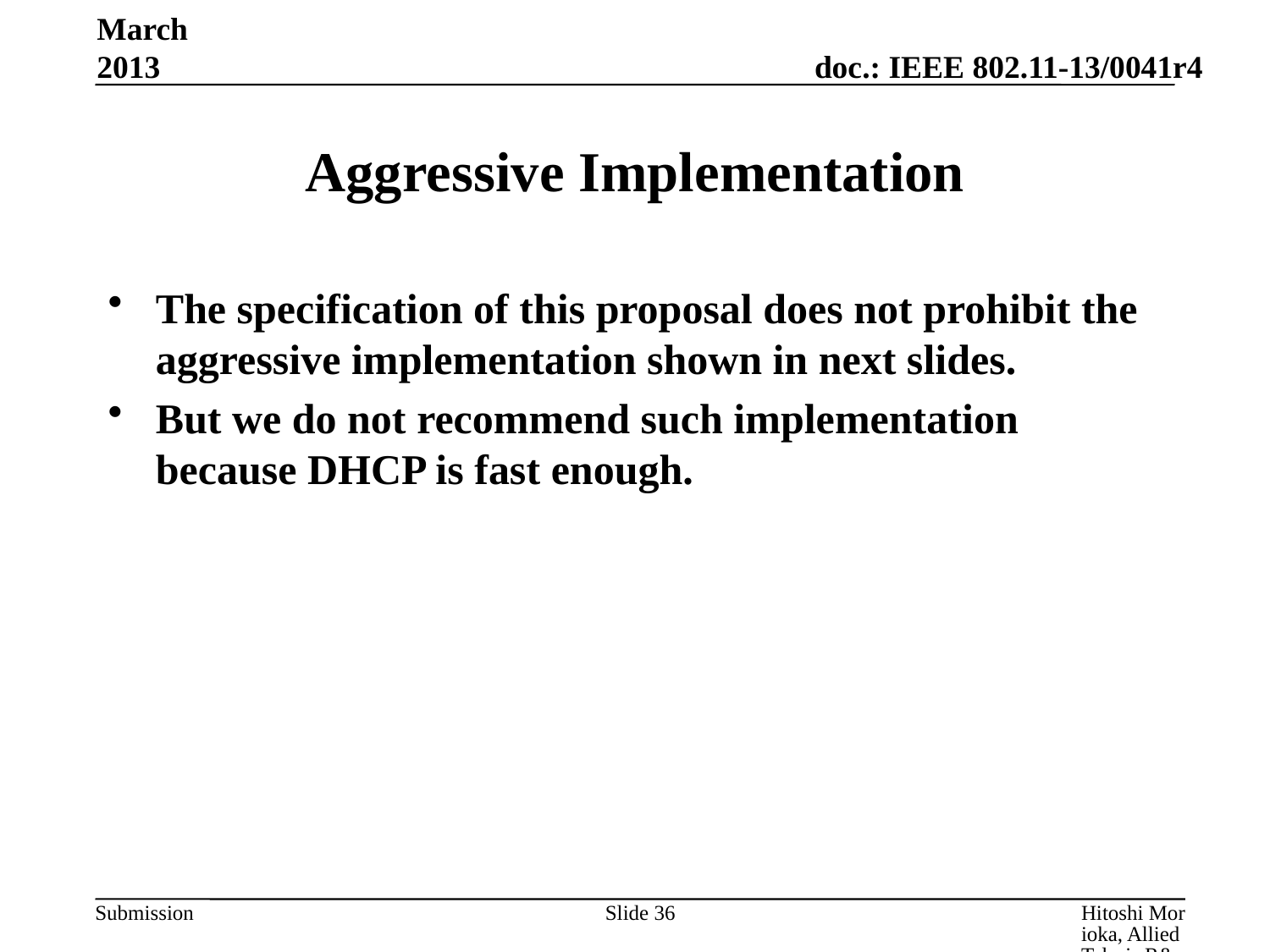

March 2013
# Aggressive Implementation
The specification of this proposal does not prohibit the aggressive implementation shown in next slides.
But we do not recommend such implementation because DHCP is fast enough.
Slide 36
Hitoshi Morioka, Allied Telesis R&D Center